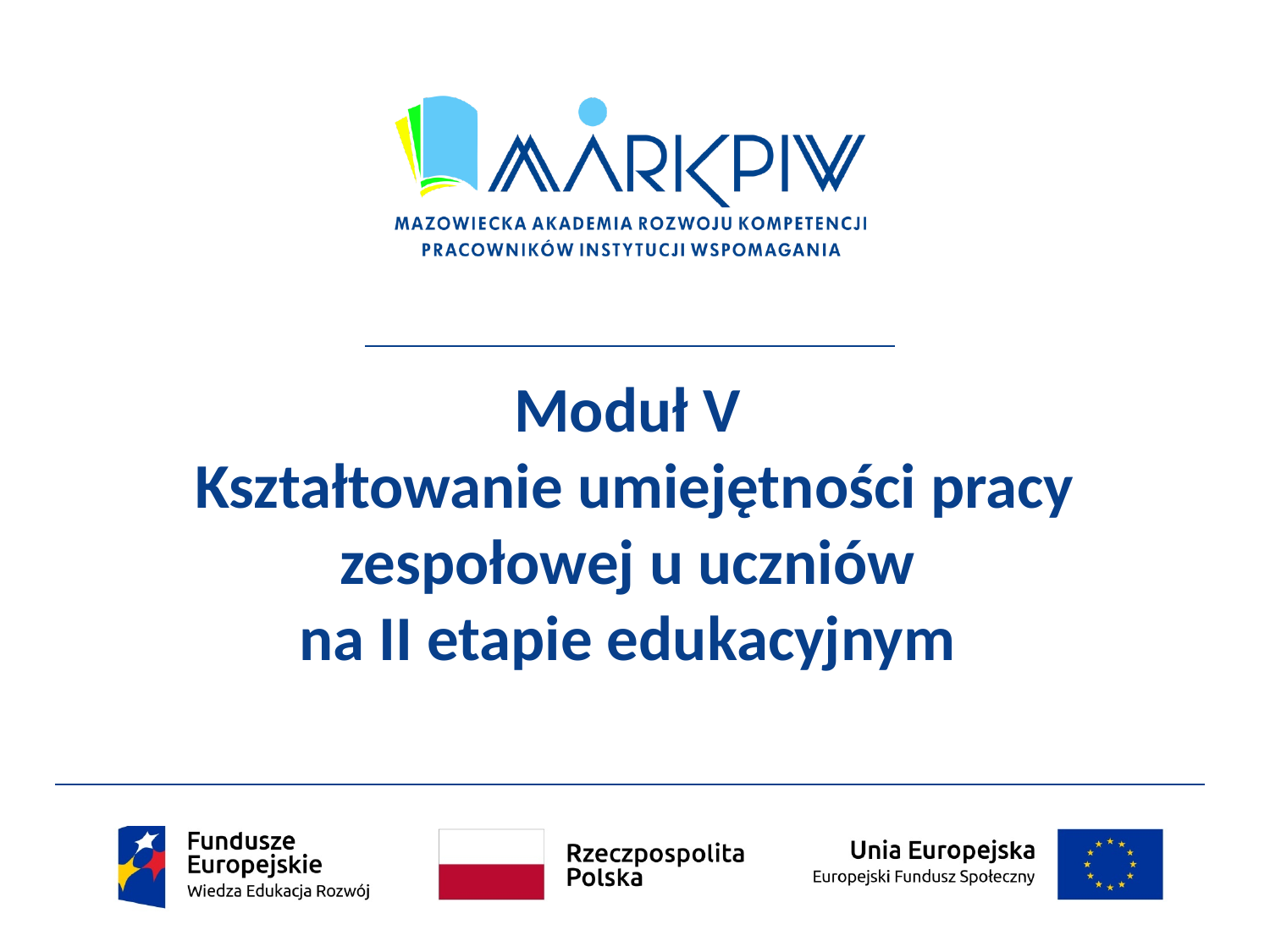

# Moduł V Kształtowanie umiejętności pracy zespołowej u uczniów na II etapie edukacyjnym